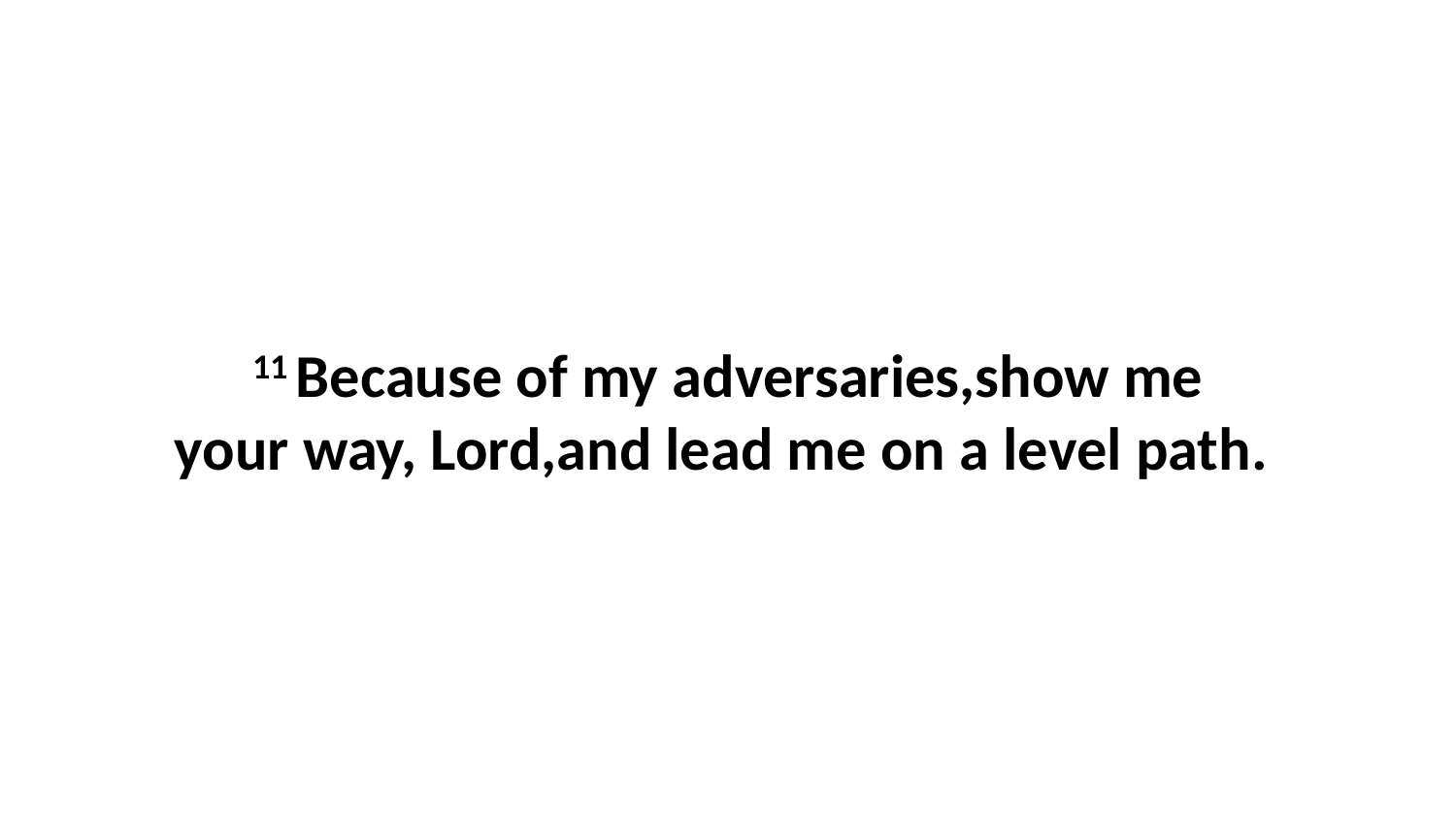

11 Because of my adversaries,show me your way, Lord,and lead me on a level path.